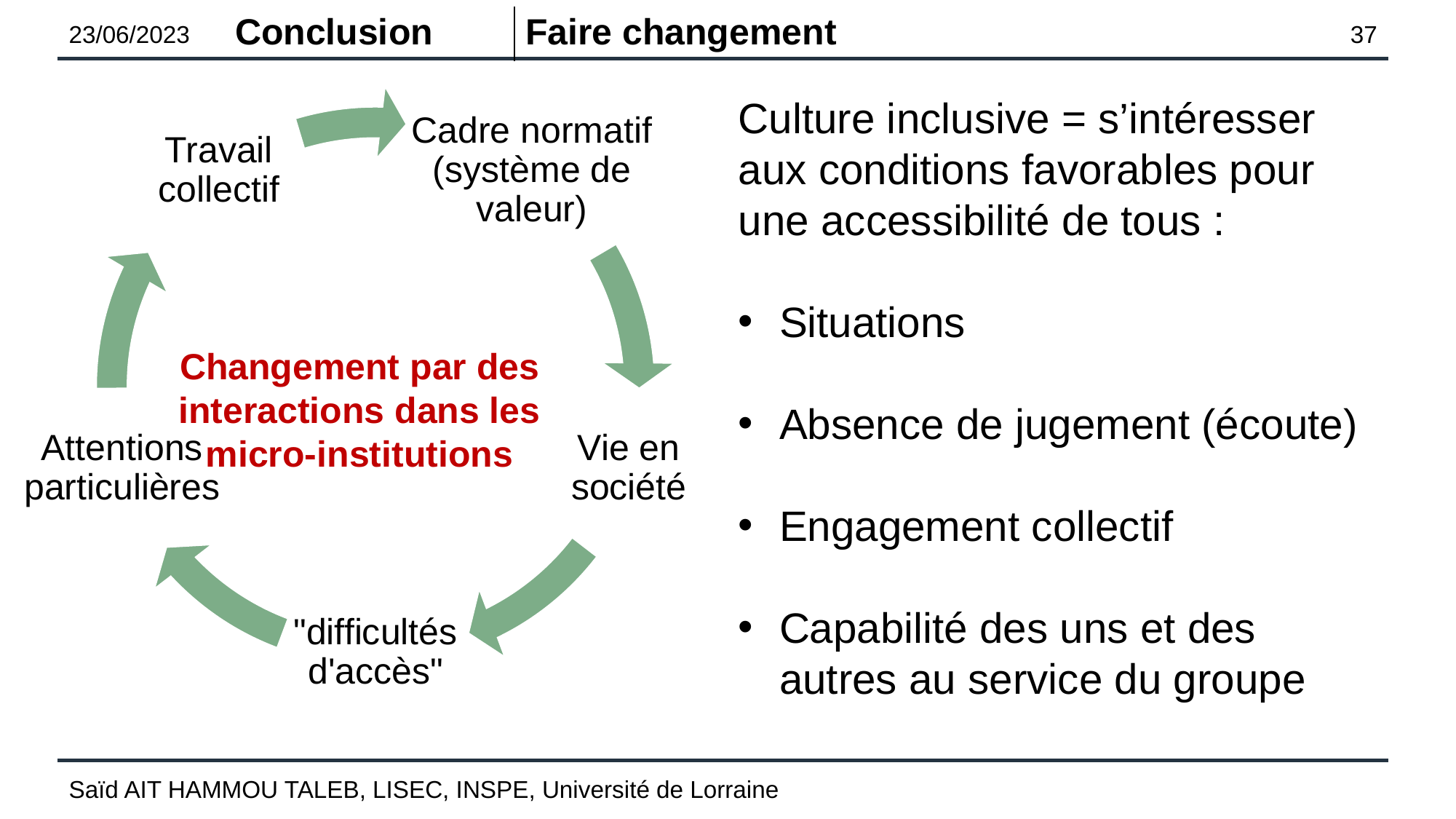

| Conclusion | Faire changement |
| --- | --- |
23/06/2023
37
Cadre normatif (système de valeur)
Vie en société
"difficultés d'accès"
Attentions particulières
Travail collectif
Culture inclusive = s’intéresser aux conditions favorables pour une accessibilité de tous :

Situations

Absence de jugement (écoute)

Engagement collectif

Capabilité des uns et des autres au service du groupe
Changement par des interactions dans les micro-institutions
Saïd AIT HAMMOU TALEB, LISEC, INSPE, Université de Lorraine